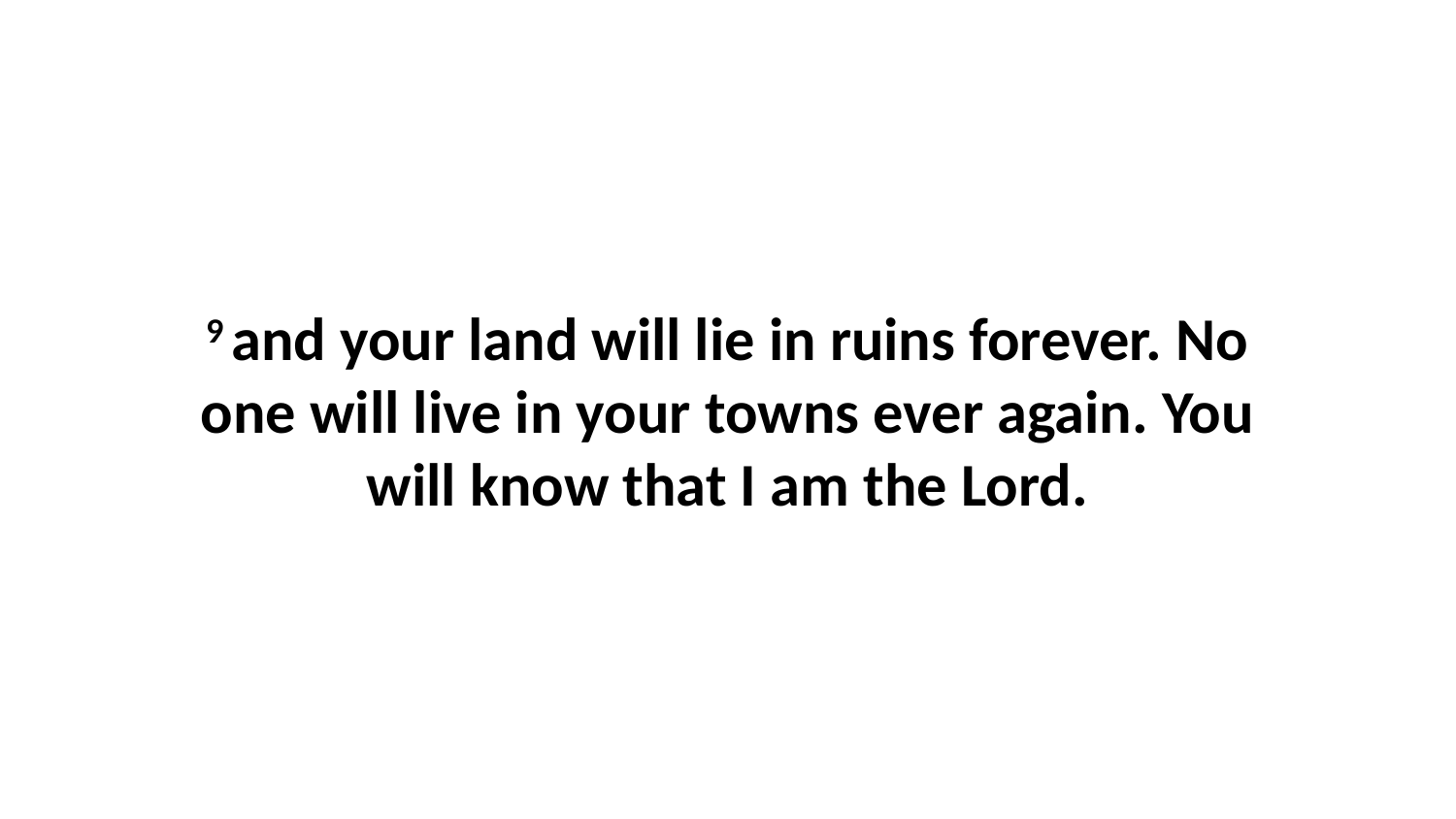

9 and your land will lie in ruins forever. No one will live in your towns ever again. You will know that I am the Lord.